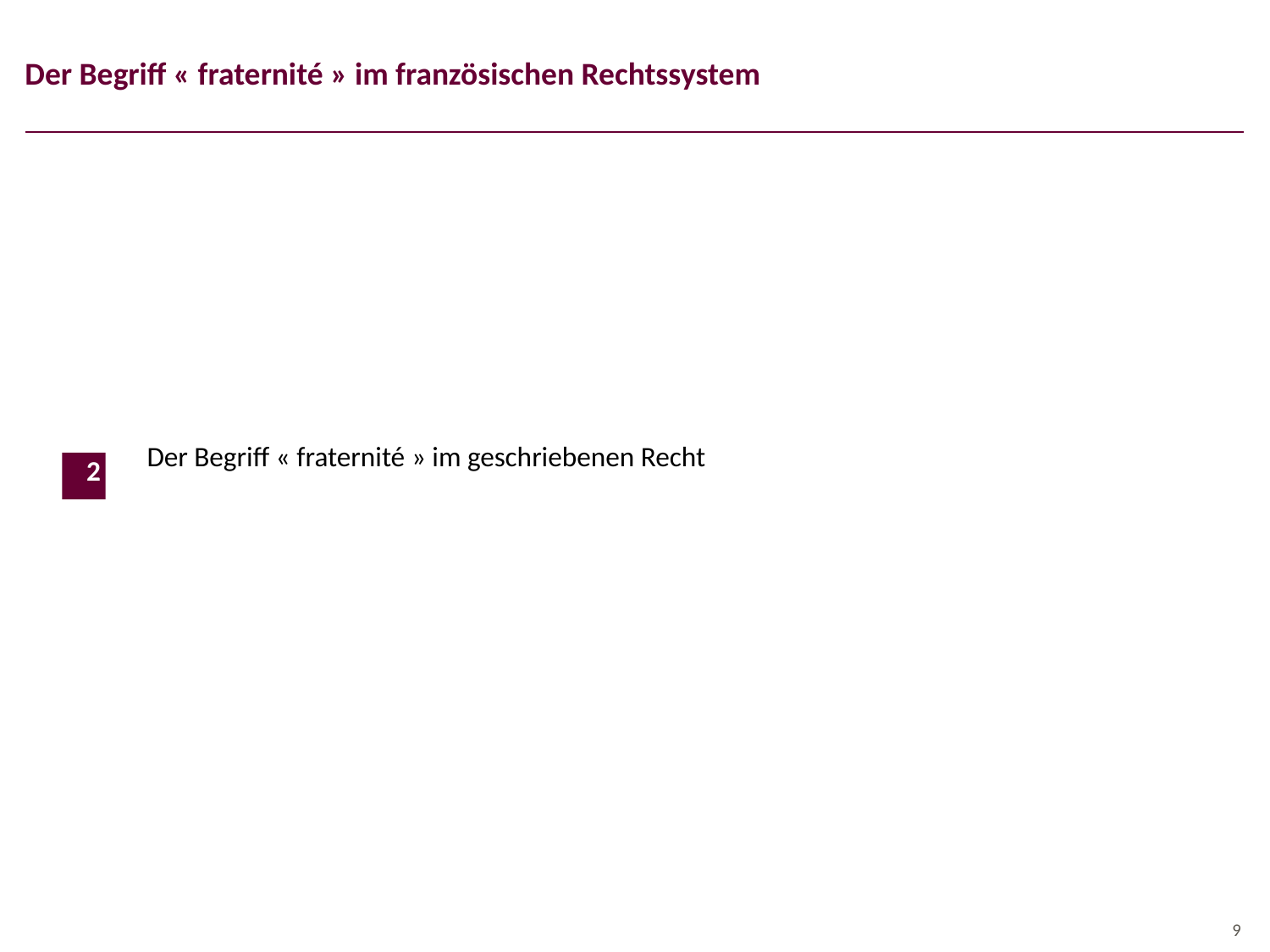

# Der Begriff « fraternité » im französischen Rechtssystem

2
Der Begriff « fraternité » im geschriebenen Recht